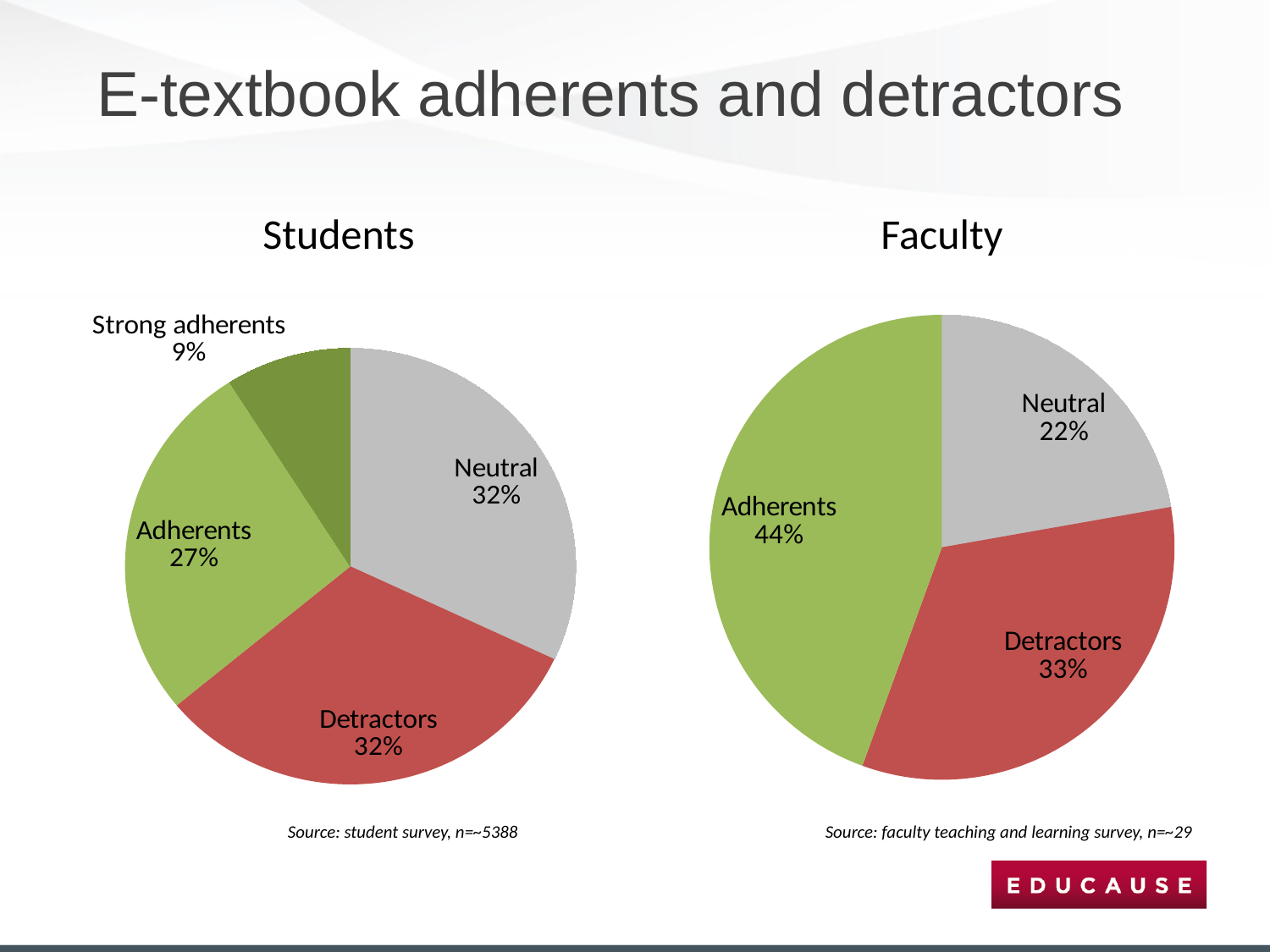

# E-textbook adherents and detractors
Students
Faculty

### Chart

| Category | Column1 |
|---|---|
| Neutral | 32.0 |
| Detractors | 32.0 |
| Adherents | 27.0 |
| Strong adherents | 9.0 |

### Chart

| Category | Column1 |
|---|---|
| Neutral | 22.0 |
| Detractors | 33.0 |
| Adherents | 44.0 |
Source: student survey, n=~5388
Source: faculty teaching and learning survey, n=~29